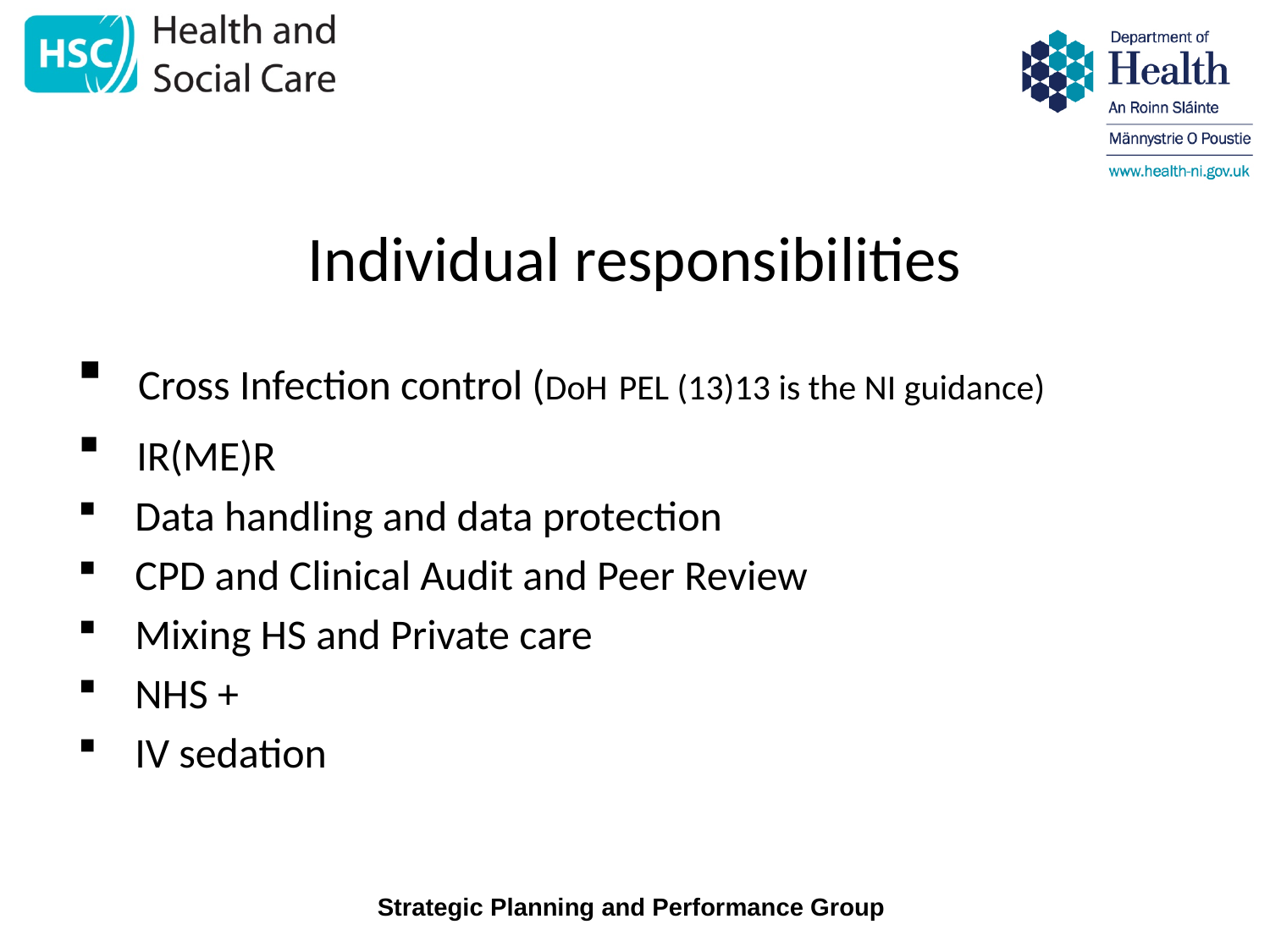

# Individual responsibilities
 Cross Infection control (DoH PEL (13)13 is the NI guidance)
 IR(ME)R
 Data handling and data protection
 CPD and Clinical Audit and Peer Review
 Mixing HS and Private care
 NHS +
 IV sedation